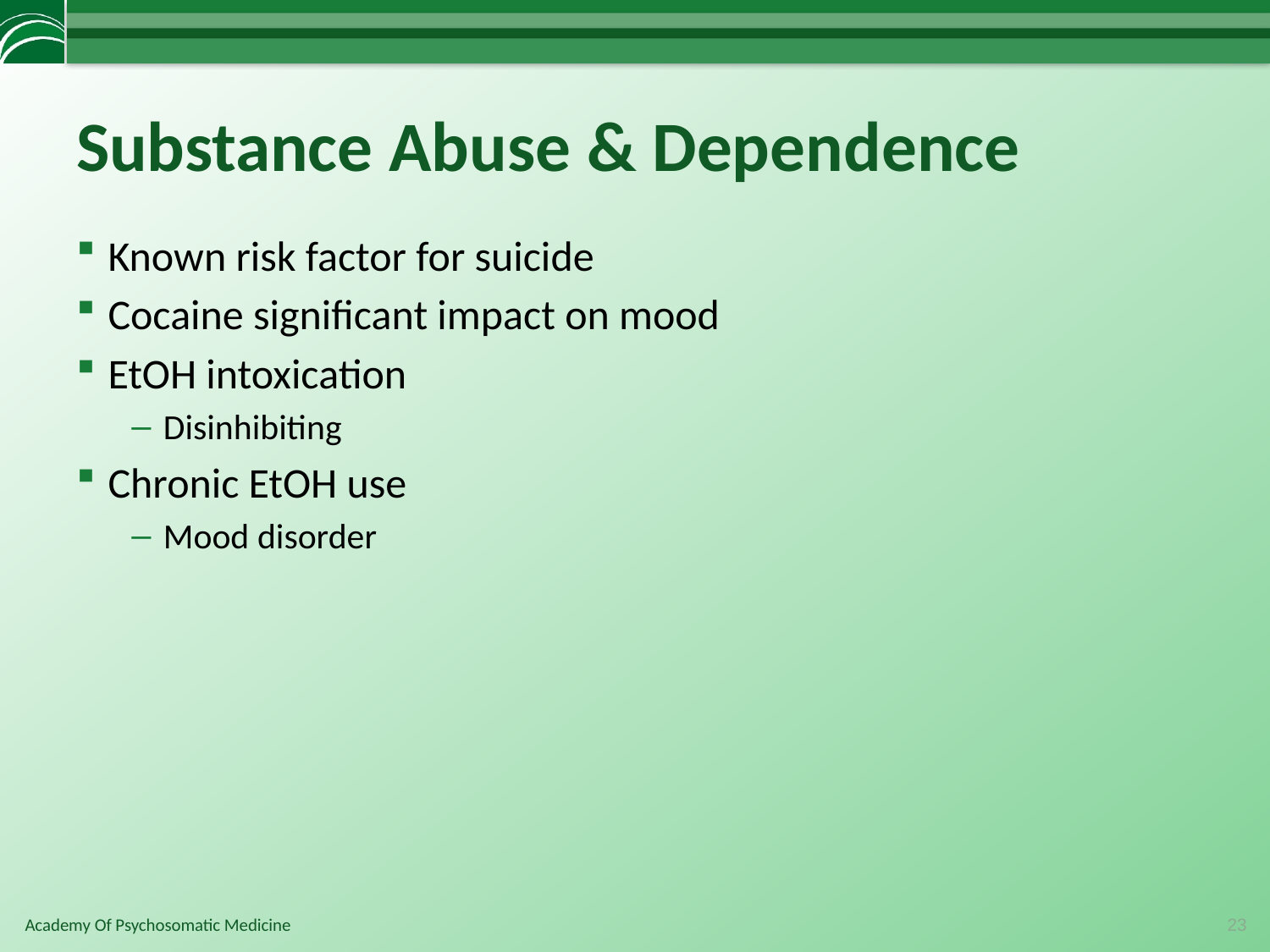

# Substance Abuse & Dependence
Known risk factor for suicide
Cocaine significant impact on mood
EtOH intoxication
Disinhibiting
Chronic EtOH use
Mood disorder
23